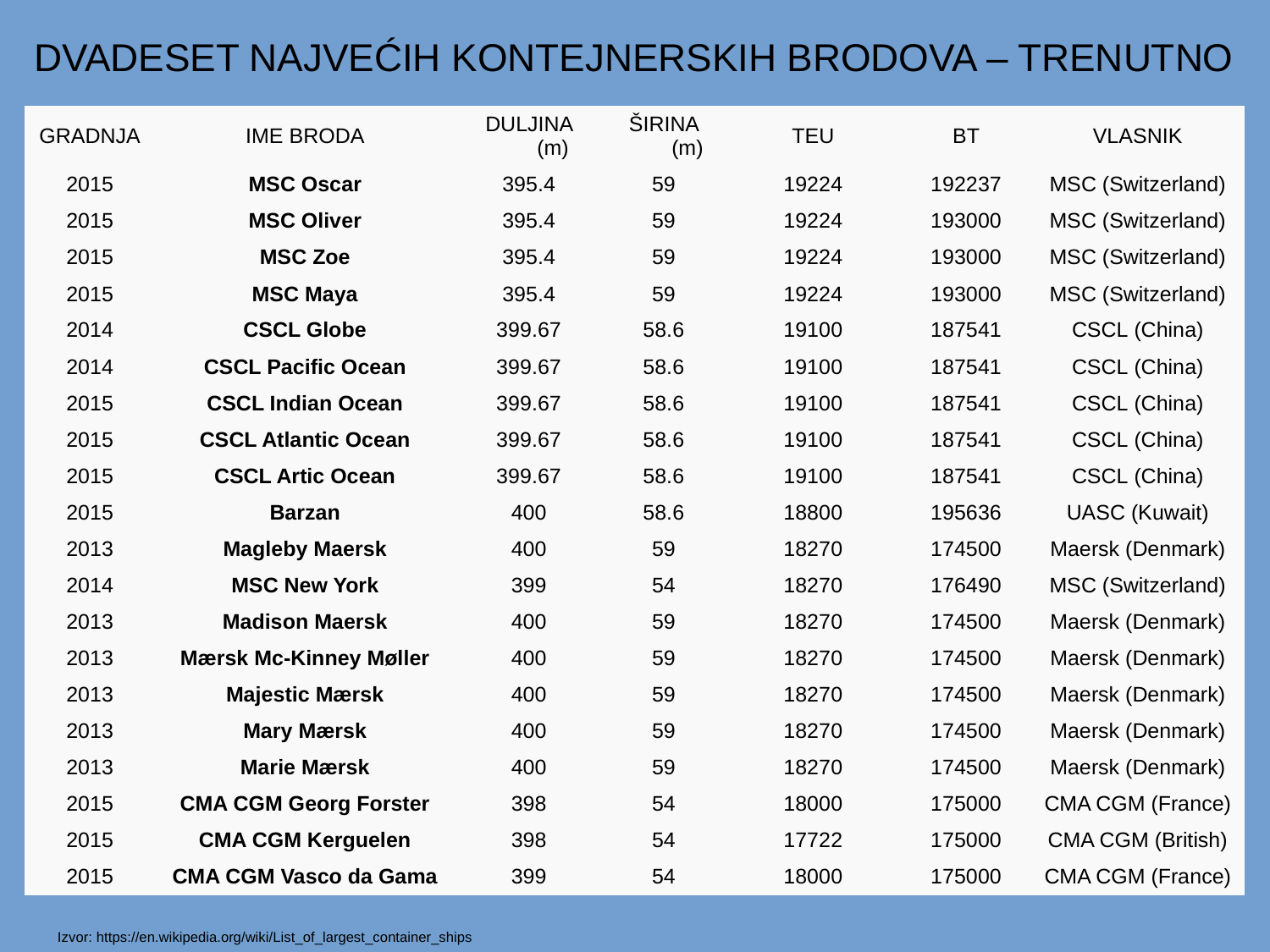

DVADESET NAJVEĆIH KONTEJNERSKIH BRODOVA – TRENUTNO
| GRADNJA | IME BRODA | DULJINA (m) | ŠIRINA (m) | TEU | BT | VLASNIK |
| --- | --- | --- | --- | --- | --- | --- |
| 2015 | MSC Oscar | 395.4 | 59 | 19224 | 192237 | MSC (Switzerland) |
| 2015 | MSC Oliver | 395.4 | 59 | 19224 | 193000 | MSC (Switzerland) |
| 2015 | MSC Zoe | 395.4 | 59 | 19224 | 193000 | MSC (Switzerland) |
| 2015 | MSC Maya | 395.4 | 59 | 19224 | 193000 | MSC (Switzerland) |
| 2014 | CSCL Globe | 399.67 | 58.6 | 19100 | 187541 | CSCL (China) |
| 2014 | CSCL Pacific Ocean | 399.67 | 58.6 | 19100 | 187541 | CSCL (China) |
| 2015 | CSCL Indian Ocean | 399.67 | 58.6 | 19100 | 187541 | CSCL (China) |
| 2015 | CSCL Atlantic Ocean | 399.67 | 58.6 | 19100 | 187541 | CSCL (China) |
| 2015 | CSCL Artic Ocean | 399.67 | 58.6 | 19100 | 187541 | CSCL (China) |
| 2015 | Barzan | 400 | 58.6 | 18800 | 195636 | UASC (Kuwait) |
| 2013 | Magleby Maersk | 400 | 59 | 18270 | 174500 | Maersk (Denmark) |
| 2014 | MSC New York | 399 | 54 | 18270 | 176490 | MSC (Switzerland) |
| 2013 | Madison Maersk | 400 | 59 | 18270 | 174500 | Maersk (Denmark) |
| 2013 | Mærsk Mc-Kinney Møller | 400 | 59 | 18270 | 174500 | Maersk (Denmark) |
| 2013 | Majestic Mærsk | 400 | 59 | 18270 | 174500 | Maersk (Denmark) |
| 2013 | Mary Mærsk | 400 | 59 | 18270 | 174500 | Maersk (Denmark) |
| 2013 | Marie Mærsk | 400 | 59 | 18270 | 174500 | Maersk (Denmark) |
| 2015 | CMA CGM Georg Forster | 398 | 54 | 18000 | 175000 | CMA CGM (France) |
| 2015 | CMA CGM Kerguelen | 398 | 54 | 17722 | 175000 | CMA CGM (British) |
| 2015 | CMA CGM Vasco da Gama | 399 | 54 | 18000 | 175000 | CMA CGM (France) |
Izvor: https://en.wikipedia.org/wiki/List_of_largest_container_ships